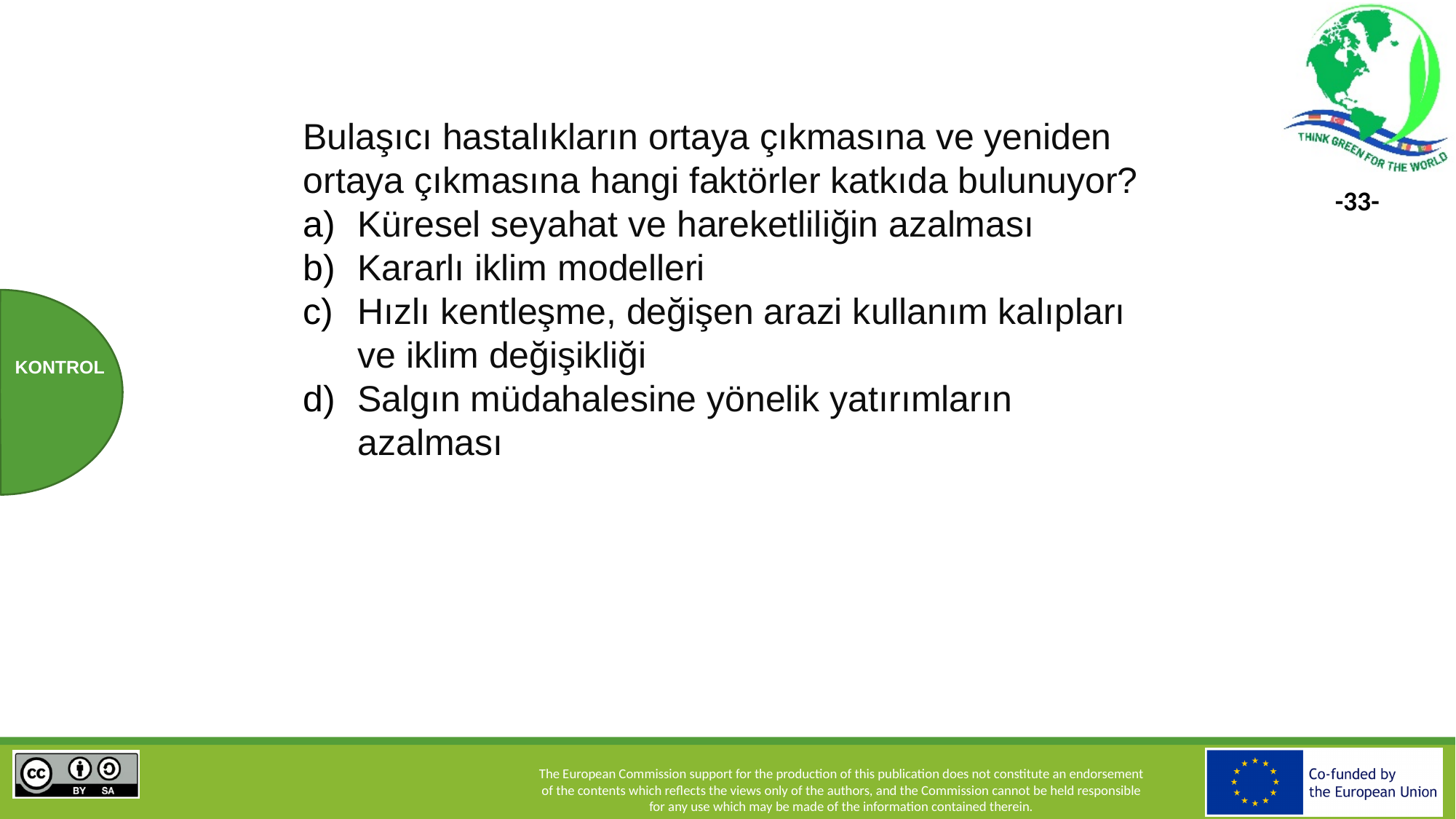

Bulaşıcı hastalıkların ortaya çıkmasına ve yeniden ortaya çıkmasına hangi faktörler katkıda bulunuyor?
Küresel seyahat ve hareketliliğin azalması
Kararlı iklim modelleri
Hızlı kentleşme, değişen arazi kullanım kalıpları ve iklim değişikliği
Salgın müdahalesine yönelik yatırımların azalması

KONTROL